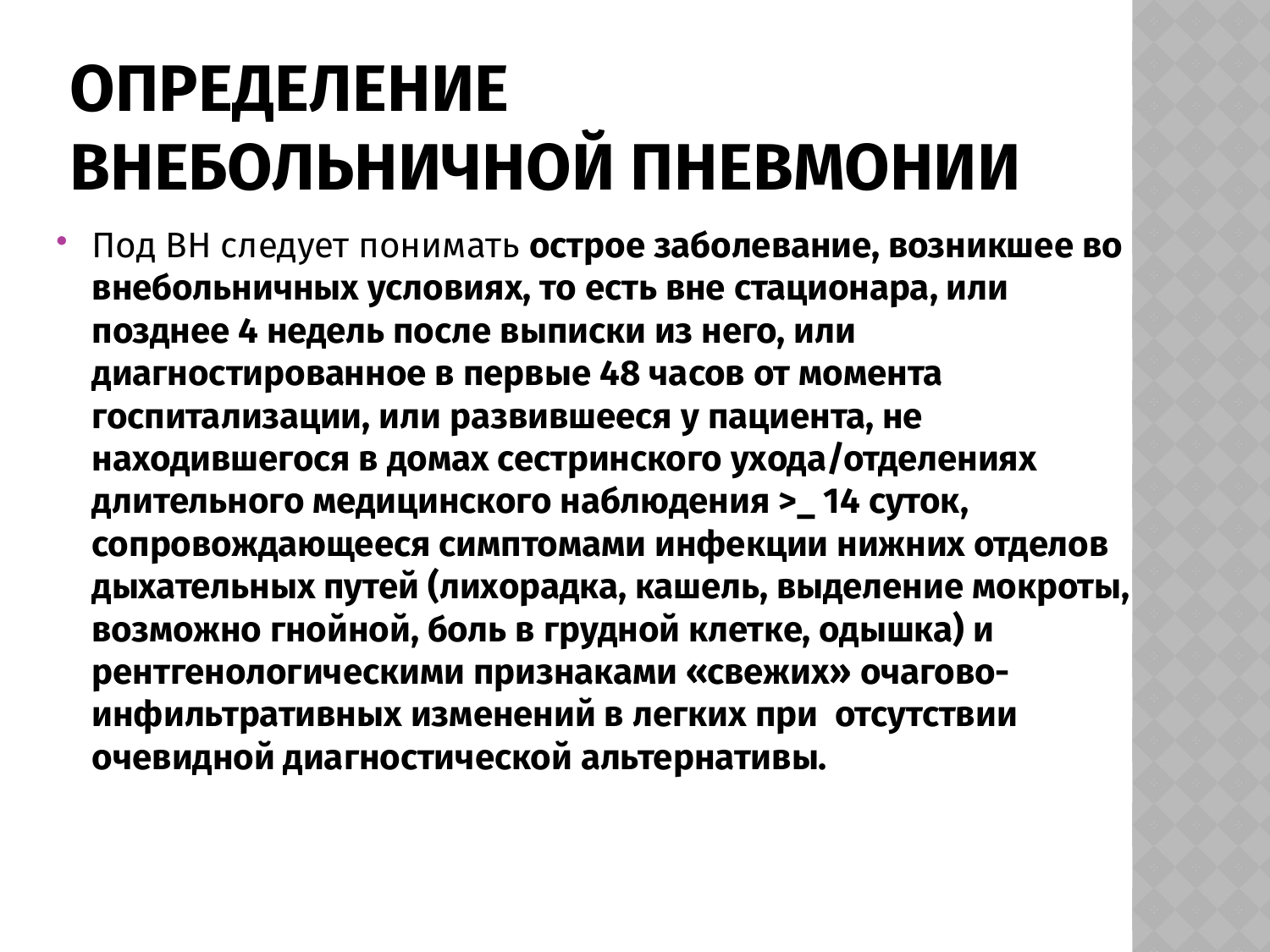

# Определение внебольничной пневмонии

Под ВН следует понимать острое заболевание, возникшее во внебольничных условиях, то есть вне стационара, или позднее 4 недель после выписки из него, или диагностированное в первые 48 часов от момента госпитализации, или развившееся у пациента, не находившегося в домах сестринского ухода/отделениях длительного медицинского наблюдения >_ 14 суток, сопровождающееся симптомами инфекции нижних отделов дыхательных путей (лихорадка, кашель, выделение мокроты, возможно гнойной, боль в грудной клетке, одышка) и рентгенологическими признаками «свежих» очагово-инфильтративных изменений в легких при  отсутствии очевидной диагностической альтернативы.